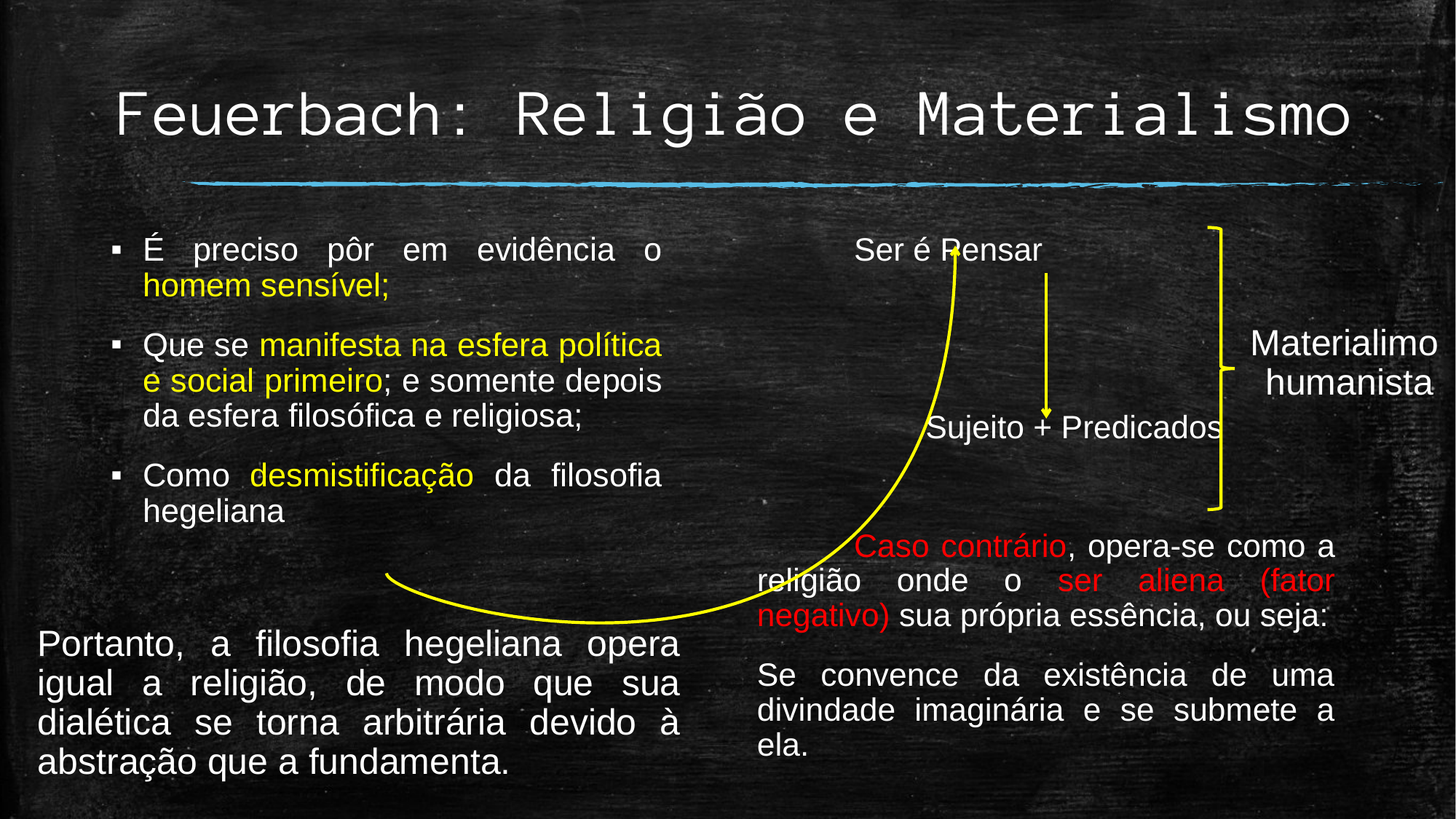

# Feuerbach: Religião e Materialismo
É preciso pôr em evidência o homem sensível;
Que se manifesta na esfera política e social primeiro; e somente depois da esfera filosófica e religiosa;
Como desmistificação da filosofia hegeliana

		Ser é Pensar

	        Sujeito + Predicados

	Caso contrário, opera-se como a religião onde o ser aliena (fator negativo) sua própria essência, ou seja:
Se convence da existência de uma divindade imaginária e se submete a ela.

Materialimo
humanista
Portanto, a filosofia hegeliana opera igual a religião, de modo que sua dialética se torna arbitrária devido à abstração que a fundamenta.